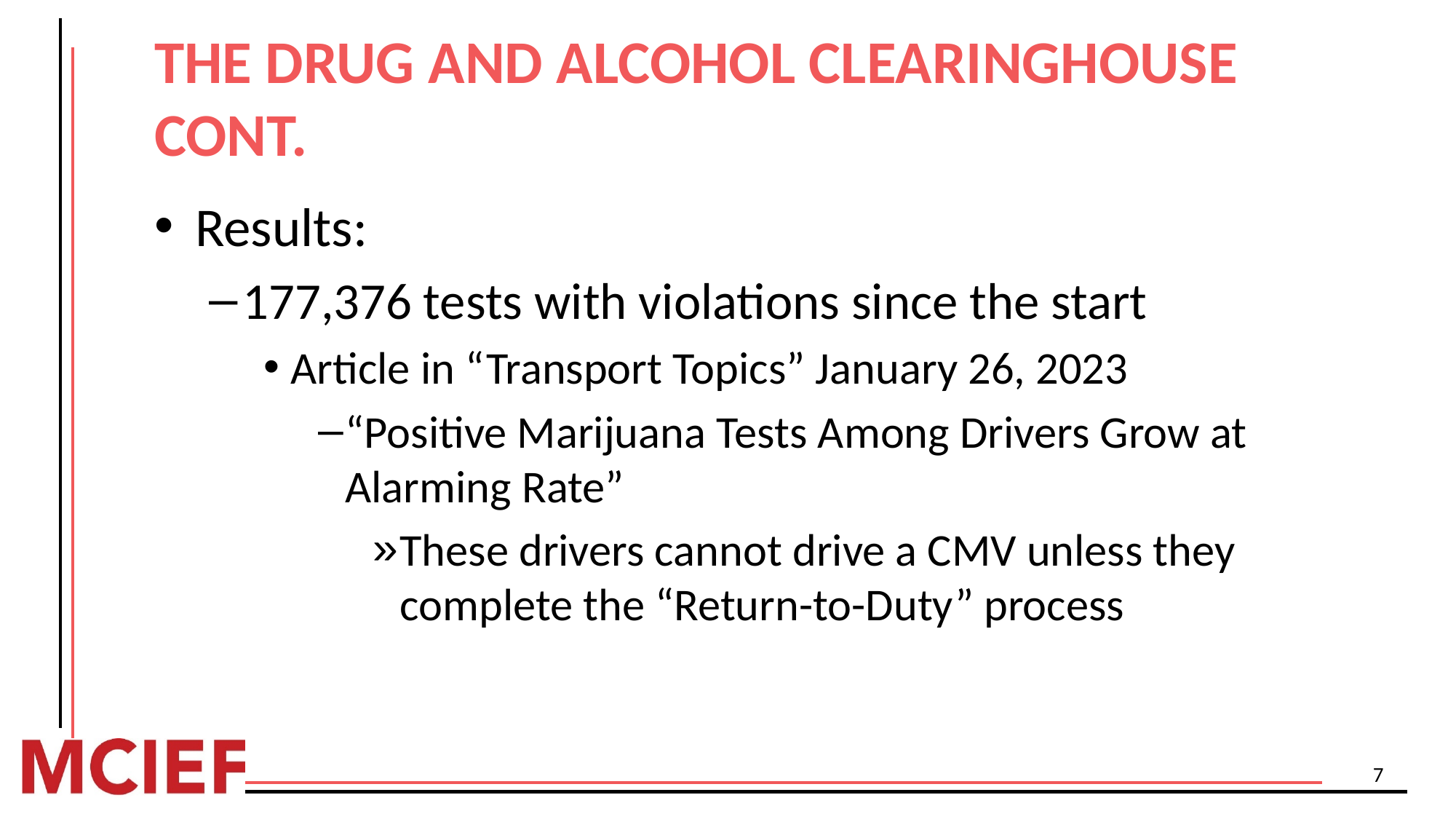

# THE DRUG AND ALCOHOL CLEARINGHOUSE CONT.
Results:
177,376 tests with violations since the start
Article in “Transport Topics” January 26, 2023
“Positive Marijuana Tests Among Drivers Grow at Alarming Rate”
These drivers cannot drive a CMV unless they complete the “Return-to-Duty” process
7